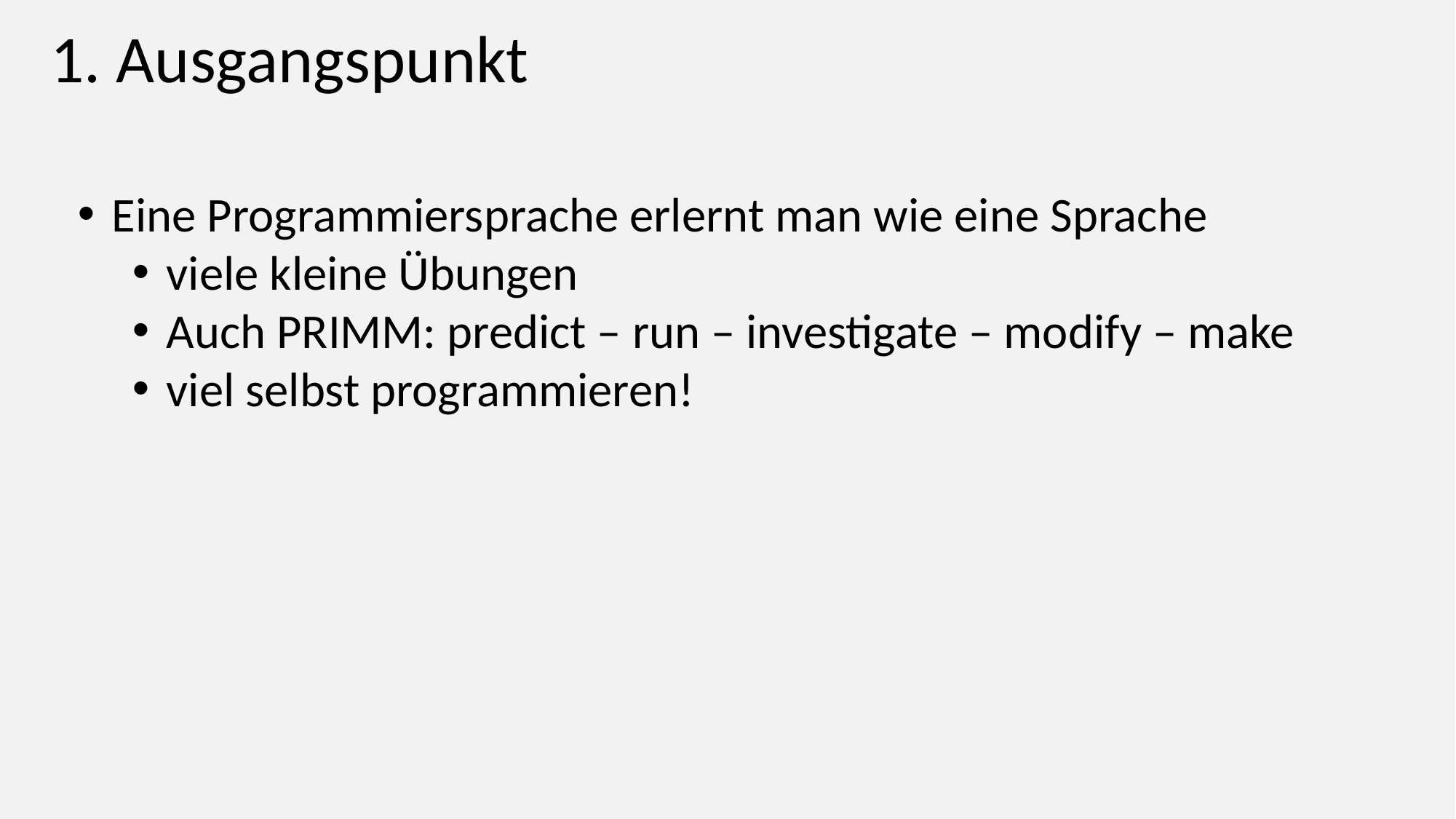

1. Ausgangspunkt
Eine Programmiersprache erlernt man wie eine Sprache
viele kleine Übungen
Auch PRIMM: predict – run – investigate – modify – make
viel selbst programmieren!